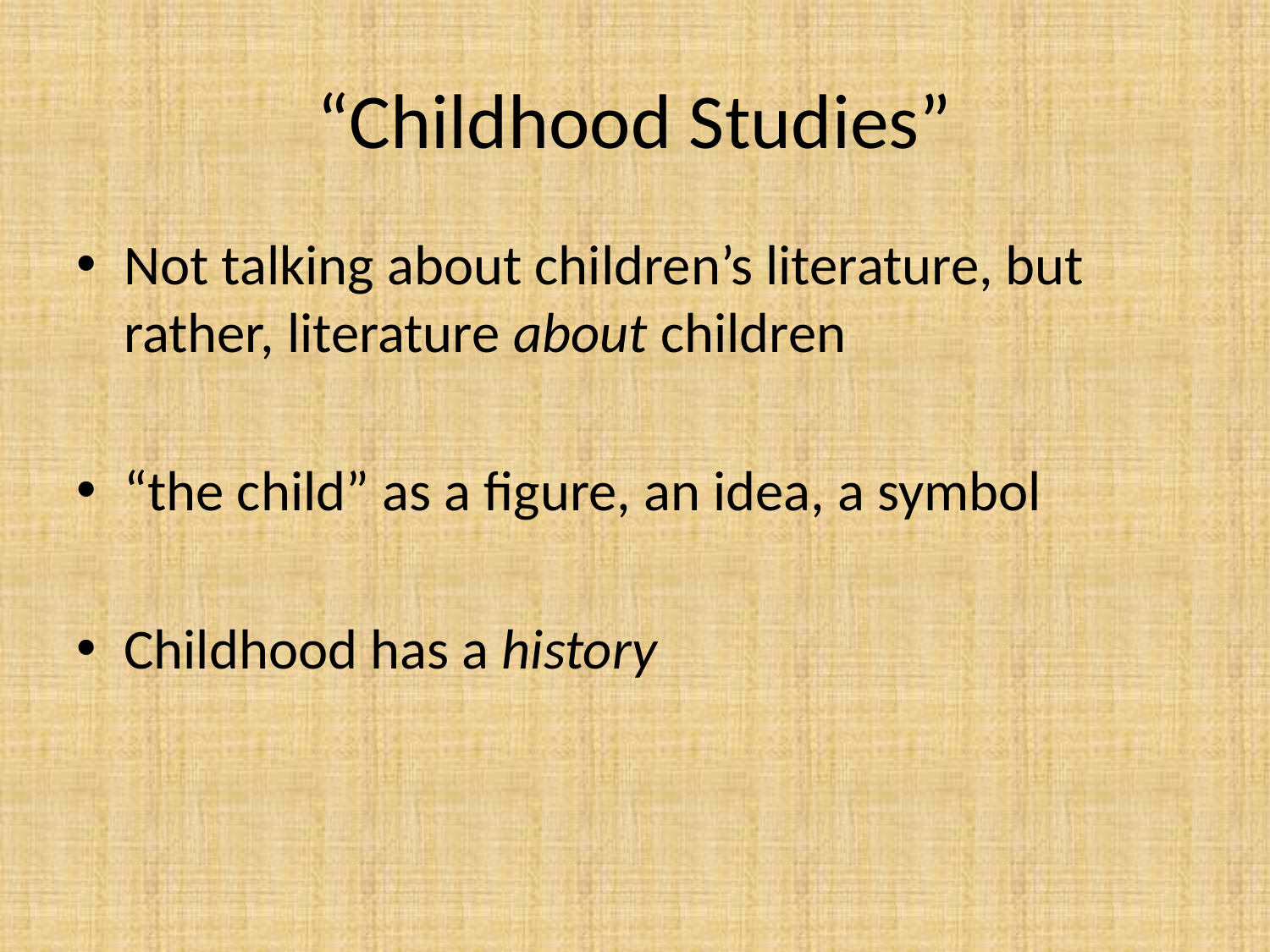

# “Childhood Studies”
Not talking about children’s literature, but rather, literature about children

“the child” as a figure, an idea, a symbol

Childhood has a history